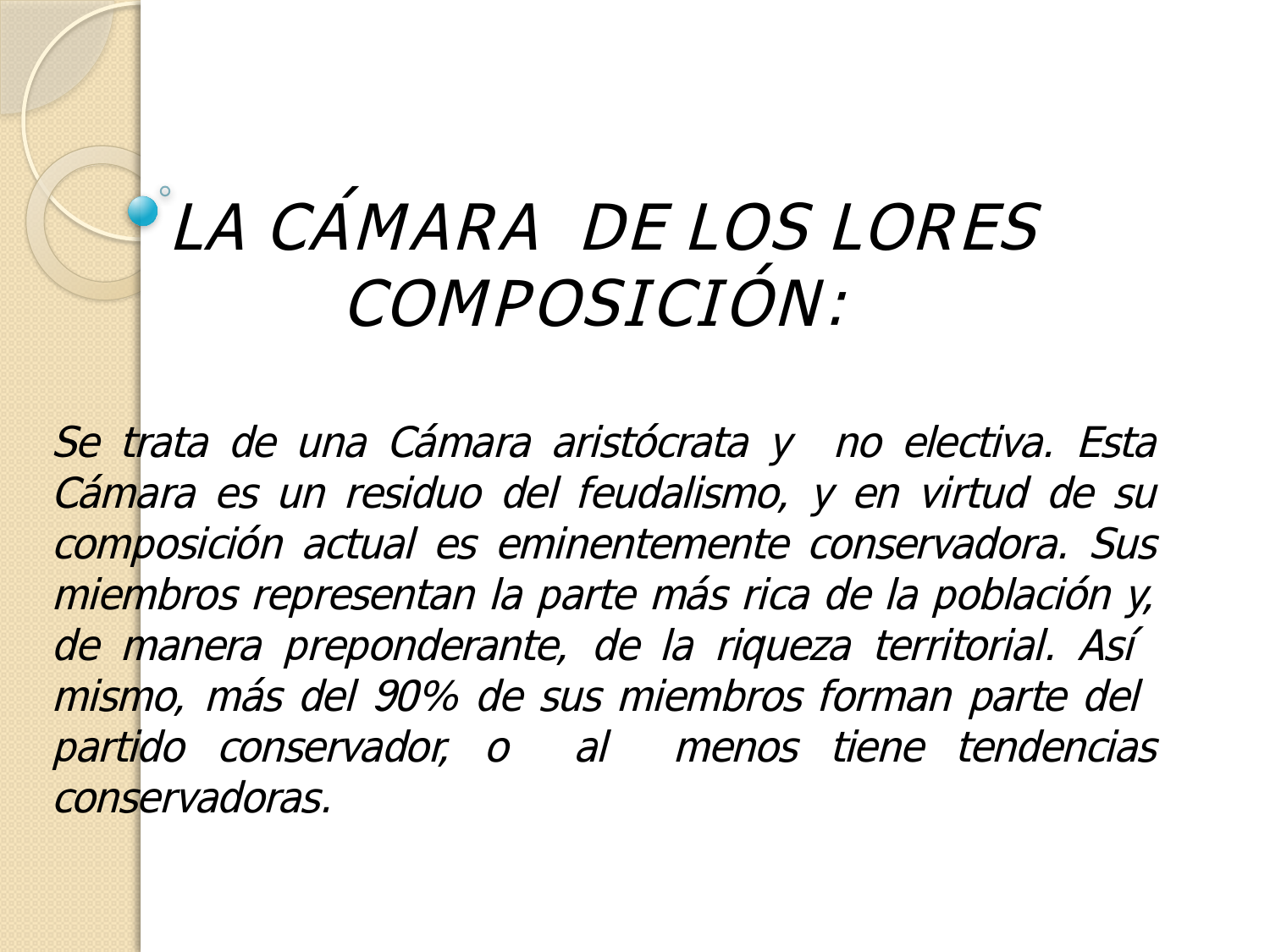

LA CÁMARA  DE LOS LORES
COMPOSICIÓN:

Se trata de una Cámara aristócrata y  no electiva. Esta Cámara es un residuo del feudalismo, y en virtud de su composición actual es eminentemente conservadora. Sus miembros representan la parte más rica de la población y, de manera preponderante, de la riqueza territorial. Así  mismo, más del 90% de sus miembros forman parte del  partido conservador, o  al  menos tiene tendencias conservadoras.